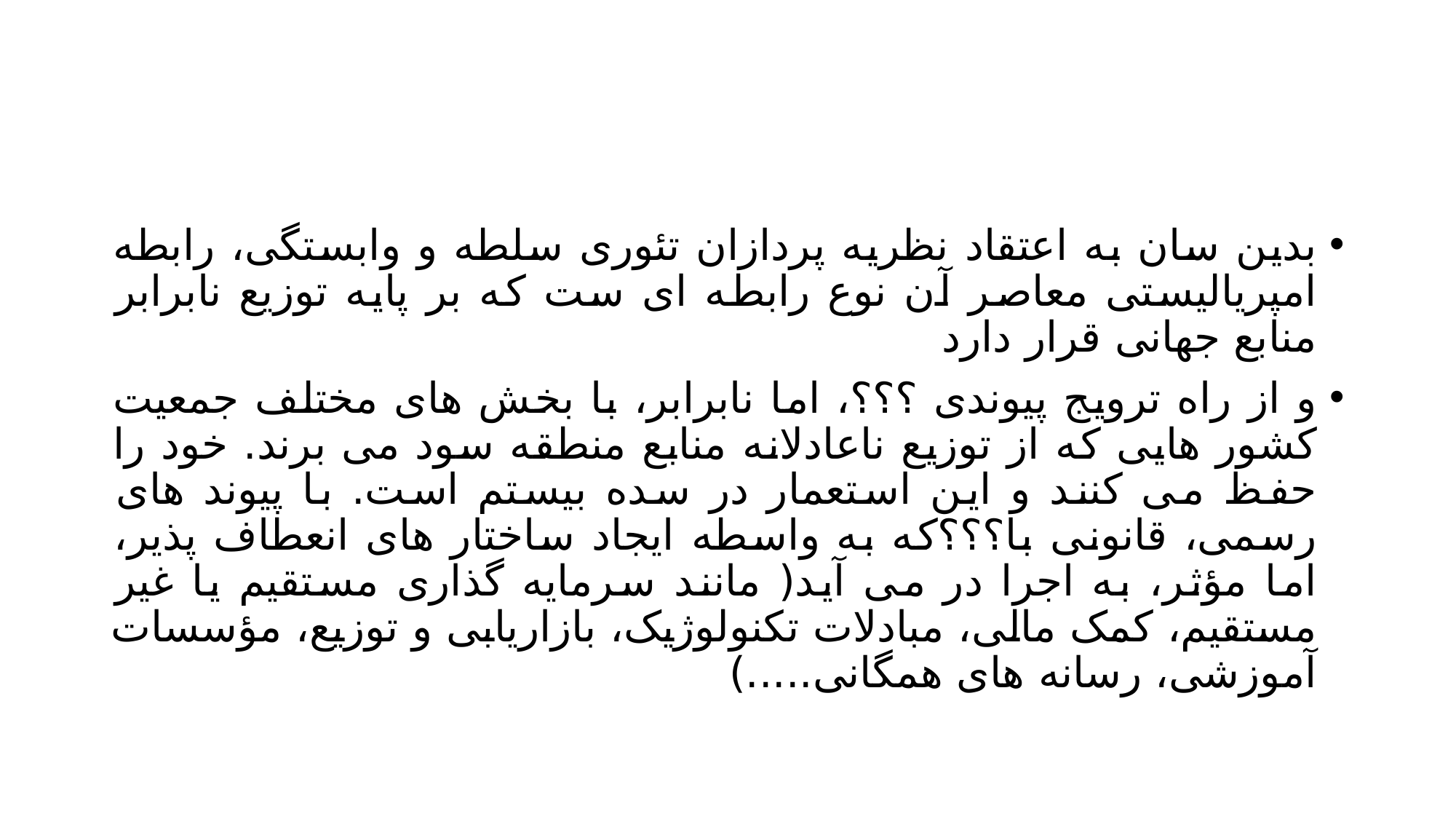

#
بدین سان به اعتقاد نظریه پردازان تئوری سلطه و وابستگی، رابطه امپریالیستی معاصر آن نوع رابطه ای ست که بر پایه توزیع نابرابر منابع جهانی قرار دارد
و از راه ترویج پیوندی ؟؟؟، اما نابرابر، با بخش های مختلف جمعیت کشور هایی که از توزیع ناعادلانه منابع منطقه سود می برند. خود را حفظ می کنند و این استعمار در سده بیستم است. با پیوند های رسمی، قانونی با؟؟؟که به واسطه ایجاد ساختار های انعطاف پذیر، اما مؤثر، به اجرا در می آید( مانند سرمایه گذاری مستقیم یا غیر مستقیم، کمک مالی، مبادلات تکنولوژیک، بازاریابی و توزیع، مؤسسات آموزشی، رسانه های همگانی.....)